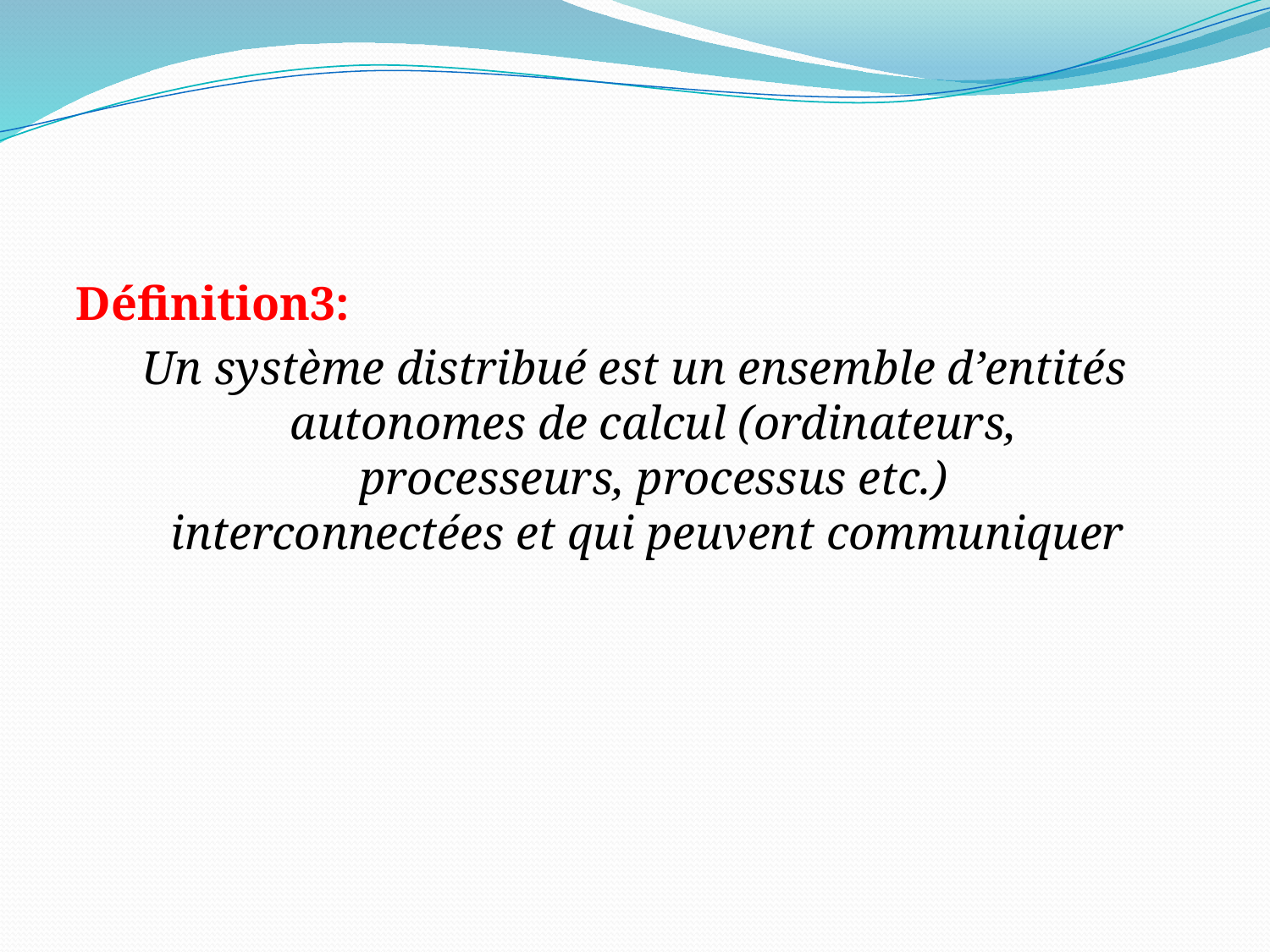

#
Définition3:
Un système distribué est un ensemble d’entités
autonomes de calcul (ordinateurs,
processeurs, processus etc.)
interconnectées et qui peuvent communiquer